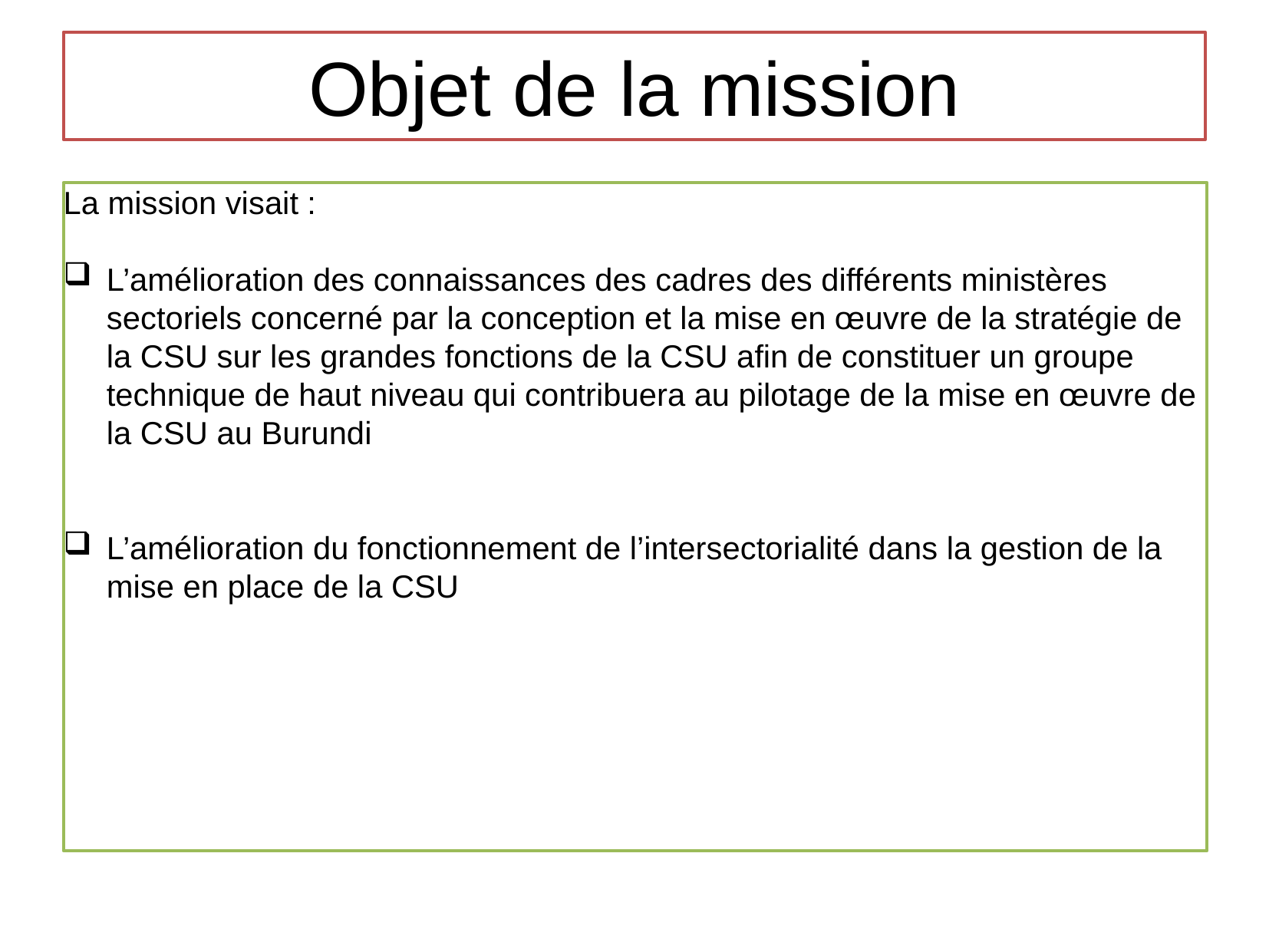

Objet de la mission
La mission visait :

L’amélioration des connaissances des cadres des différents ministères sectoriels concerné par la conception et la mise en œuvre de la stratégie de la CSU sur les grandes fonctions de la CSU afin de constituer un groupe technique de haut niveau qui contribuera au pilotage de la mise en œuvre de la CSU au Burundi

L’amélioration du fonctionnement de l’intersectorialité dans la gestion de la mise en place de la CSU